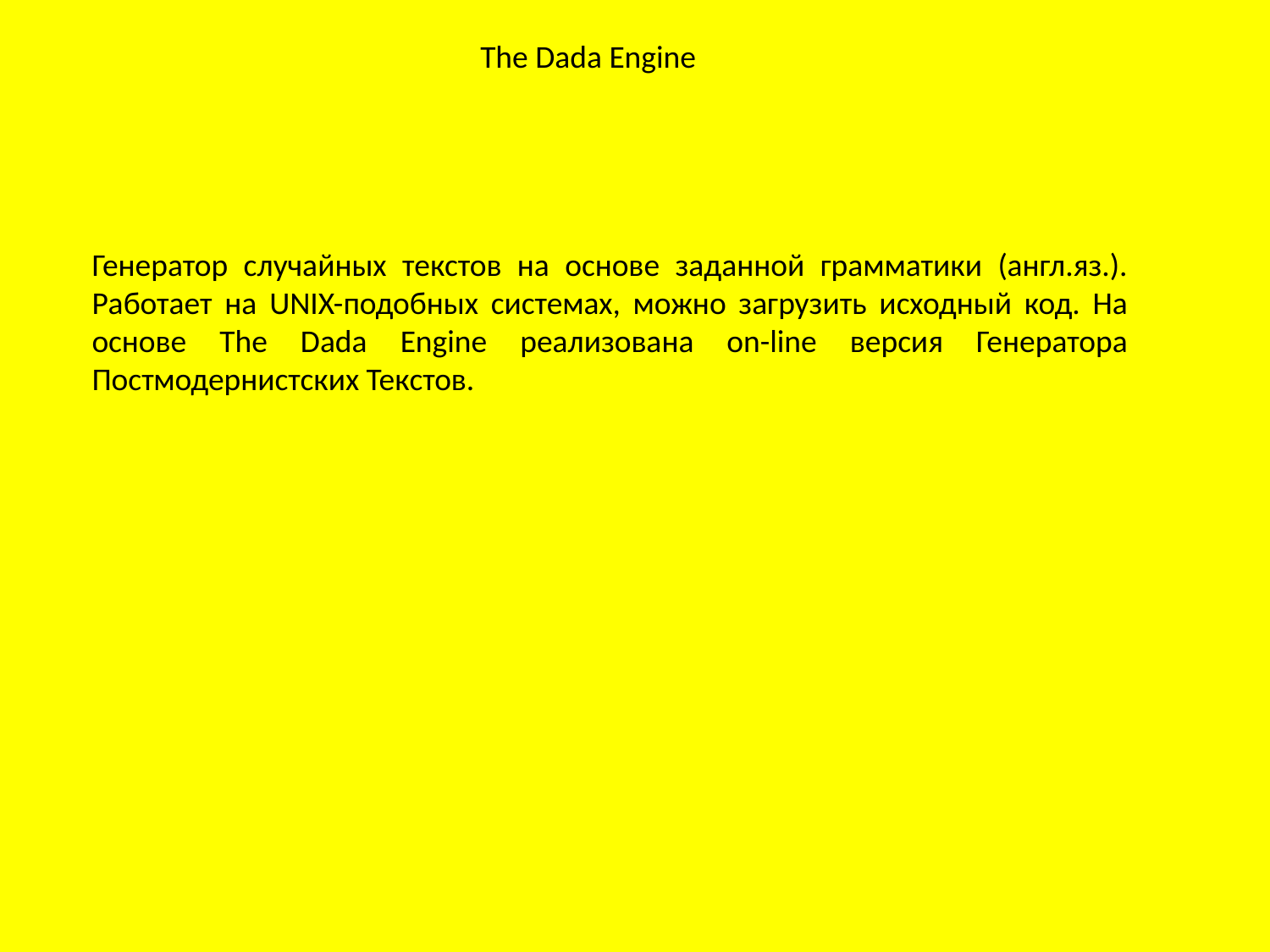

The Dada Engine
Генератор случайных текстов на основе заданной грамматики (англ.яз.). Работает на UNIX-подобных системах, можно загрузить исходный код. На основе The Dada Engine реализована on-line версия Генератора Постмодернистских Текстов.